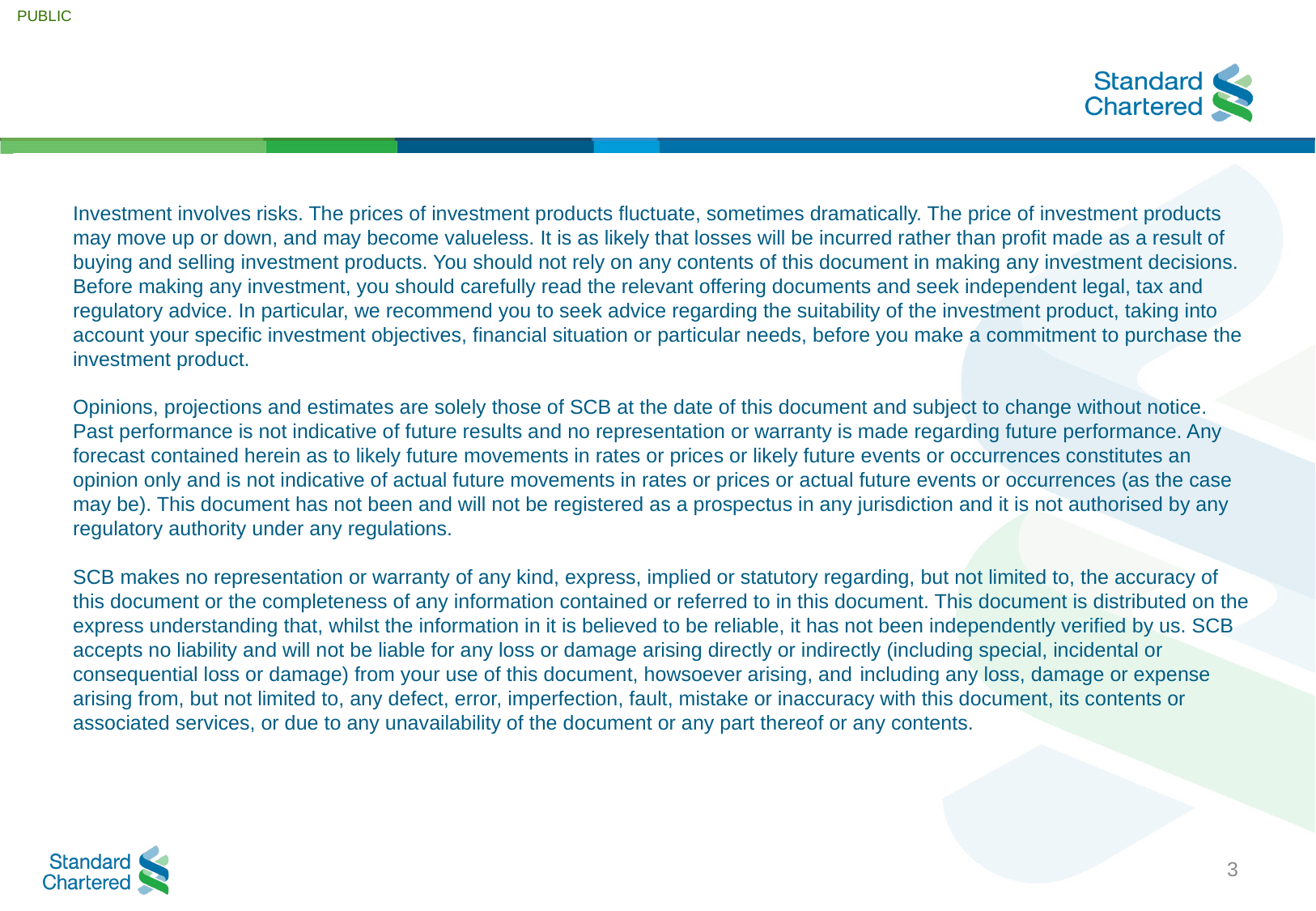

Investment involves risks. The prices of investment products fluctuate, sometimes dramatically. The price of investment products may move up or down, and may become valueless. It is as likely that losses will be incurred rather than profit made as a result of buying and selling investment products. You should not rely on any contents of this document in making any investment decisions. Before making any investment, you should carefully read the relevant offering documents and seek independent legal, tax and regulatory advice. In particular, we recommend you to seek advice regarding the suitability of the investment product, taking into account your specific investment objectives, financial situation or particular needs, before you make a commitment to purchase the investment product.

Opinions, projections and estimates are solely those of SCB at the date of this document and subject to change without notice. Past performance is not indicative of future results and no representation or warranty is made regarding future performance. Any forecast contained herein as to likely future movements in rates or prices or likely future events or occurrences constitutes an opinion only and is not indicative of actual future movements in rates or prices or actual future events or occurrences (as the case may be). This document has not been and will not be registered as a prospectus in any jurisdiction and it is not authorised by any regulatory authority under any regulations.

SCB makes no representation or warranty of any kind, express, implied or statutory regarding, but not limited to, the accuracy of this document or the completeness of any information contained or referred to in this document. This document is distributed on the express understanding that, whilst the information in it is believed to be reliable, it has not been independently verified by us. SCB accepts no liability and will not be liable for any loss or damage arising directly or indirectly (including special, incidental or consequential loss or damage) from your use of this document, howsoever arising, and including any loss, damage or expense arising from, but not limited to, any defect, error, imperfection, fault, mistake or inaccuracy with this document, its contents or associated services, or due to any unavailability of the document or any part thereof or any contents.